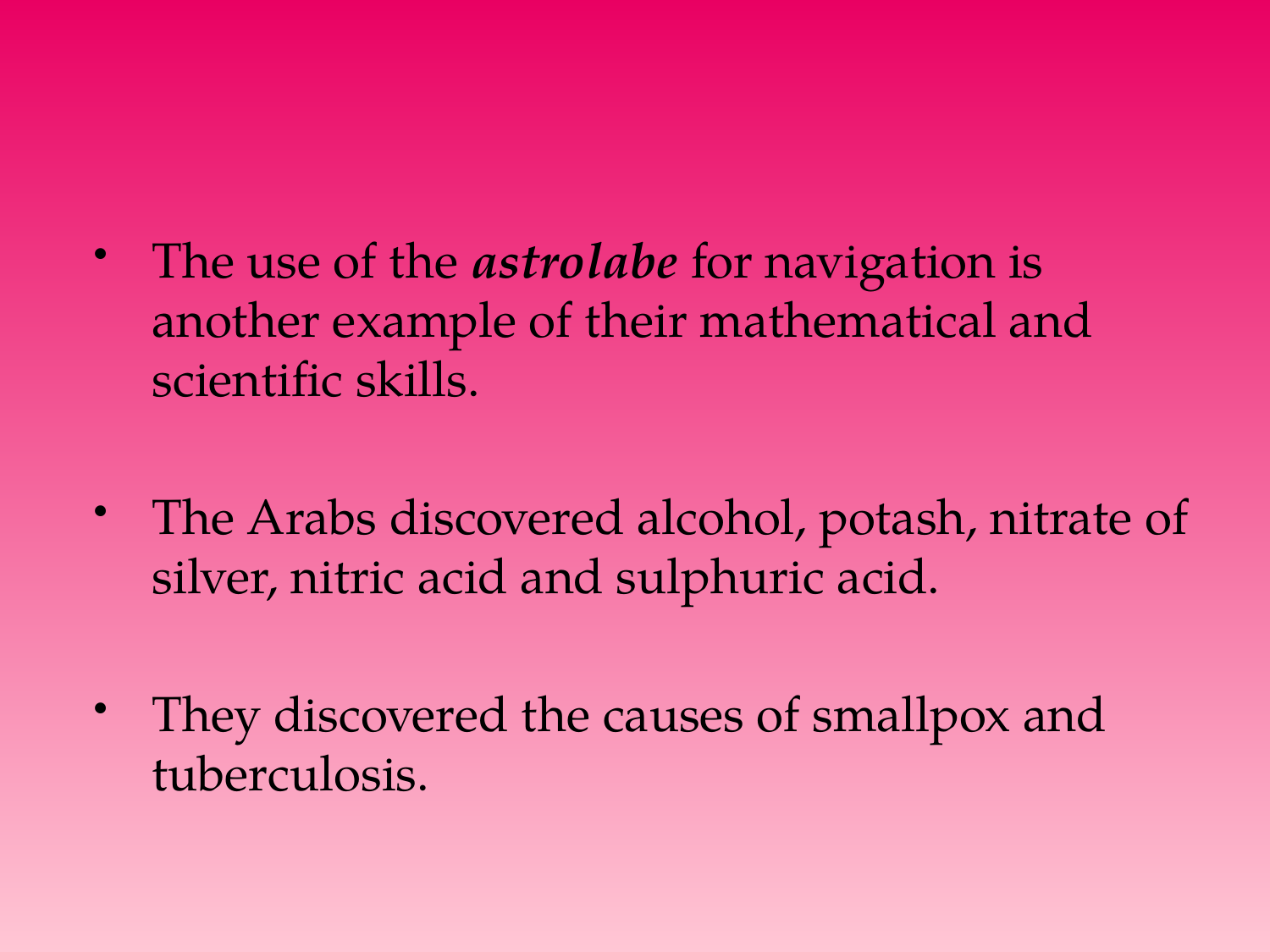

#
The use of the astrolabe for navigation is another example of their mathematical and scientific skills.

The Arabs discovered alcohol, potash, nitrate of silver, nitric acid and sulphuric acid.

They discovered the causes of smallpox and tuberculosis.